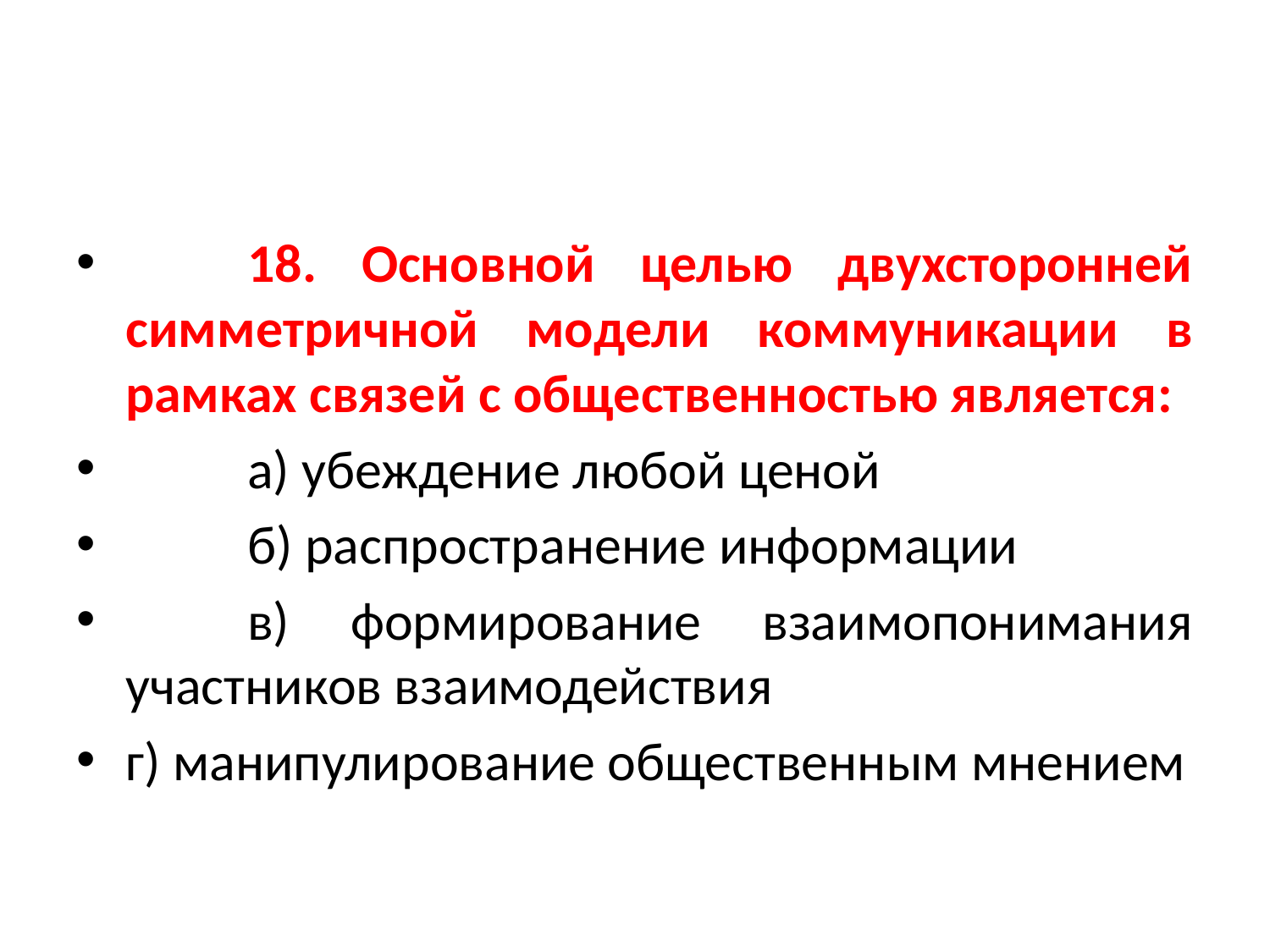

18. Основной целью двухсторонней симметричной модели коммуникации в рамках связей с общественностью является:
	а) убеждение любой ценой
	б) распространение информации
	в) формирование взаимопонимания участников взаимодействия
г) манипулирование общественным мнением